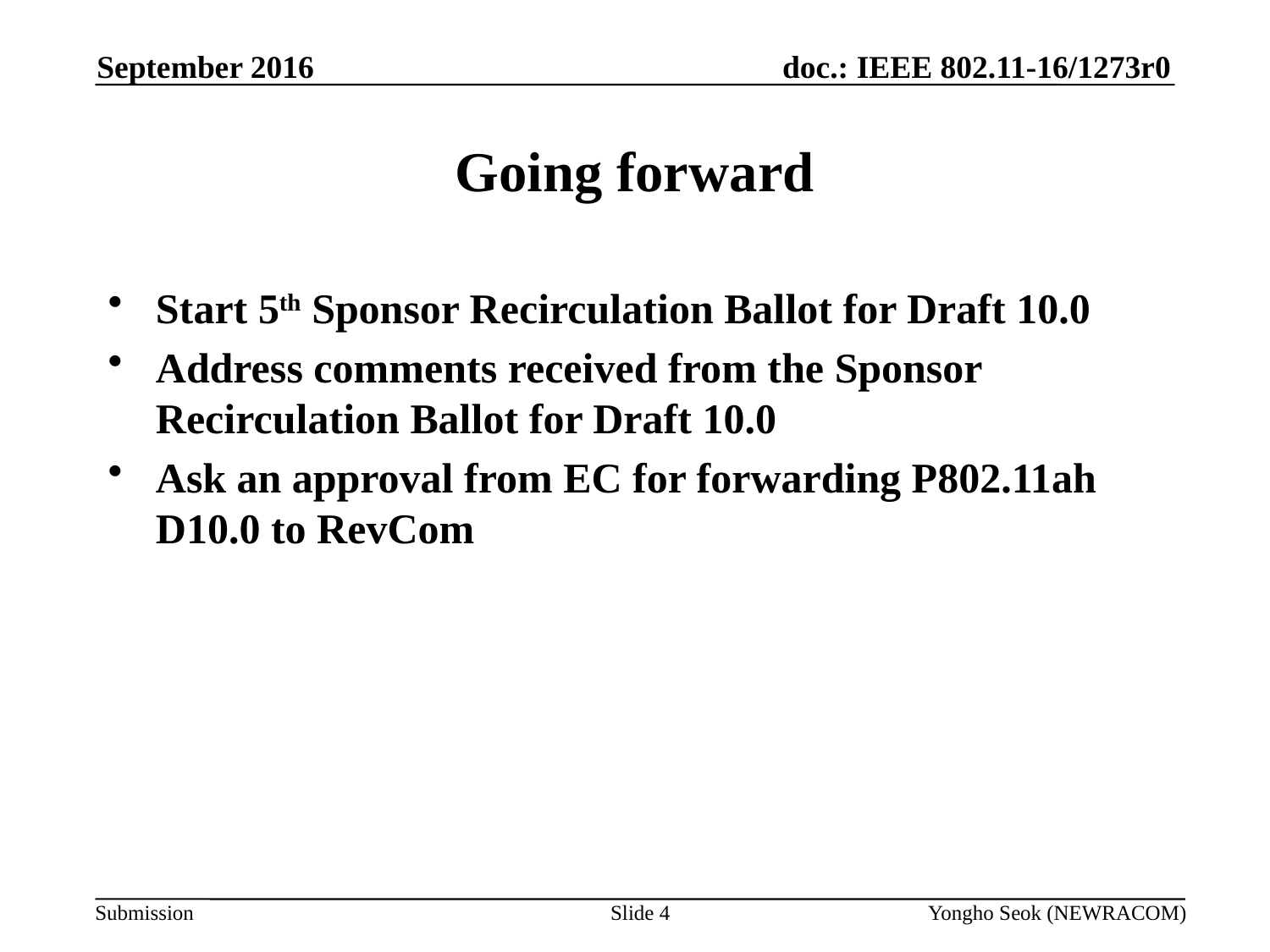

September 2016
# Going forward
Start 5th Sponsor Recirculation Ballot for Draft 10.0
Address comments received from the Sponsor Recirculation Ballot for Draft 10.0
Ask an approval from EC for forwarding P802.11ah D10.0 to RevCom

Slide 4
Yongho Seok (NEWRACOM)